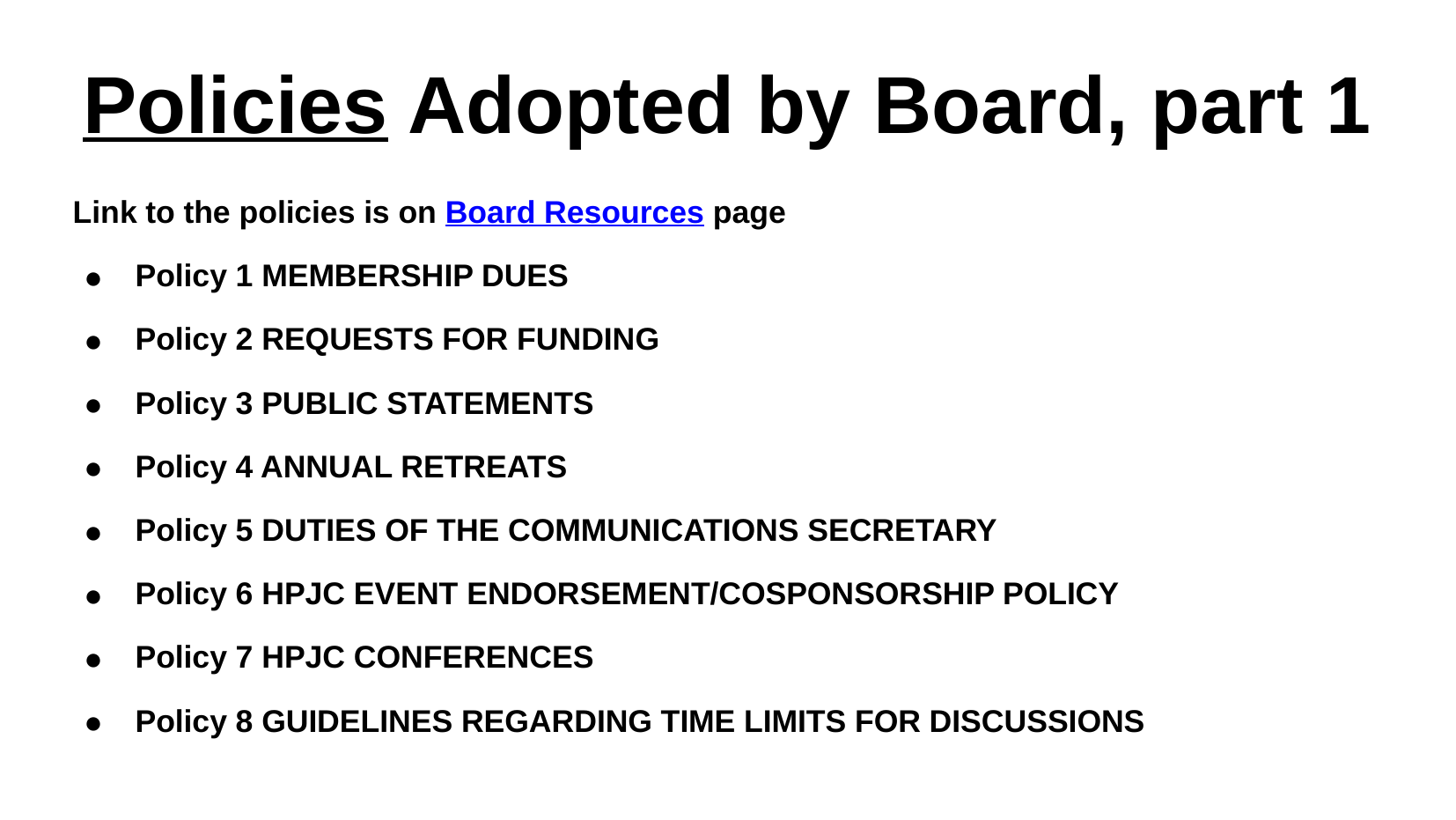

Policies Adopted by Board, part 1
Link to the policies is on Board Resources page
Policy 1 MEMBERSHIP DUES
Policy 2 REQUESTS FOR FUNDING
Policy 3 PUBLIC STATEMENTS
Policy 4 ANNUAL RETREATS
Policy 5 DUTIES OF THE COMMUNICATIONS SECRETARY
Policy 6 HPJC EVENT ENDORSEMENT/COSPONSORSHIP POLICY
Policy 7 HPJC CONFERENCES
Policy 8 GUIDELINES REGARDING TIME LIMITS FOR DISCUSSIONS